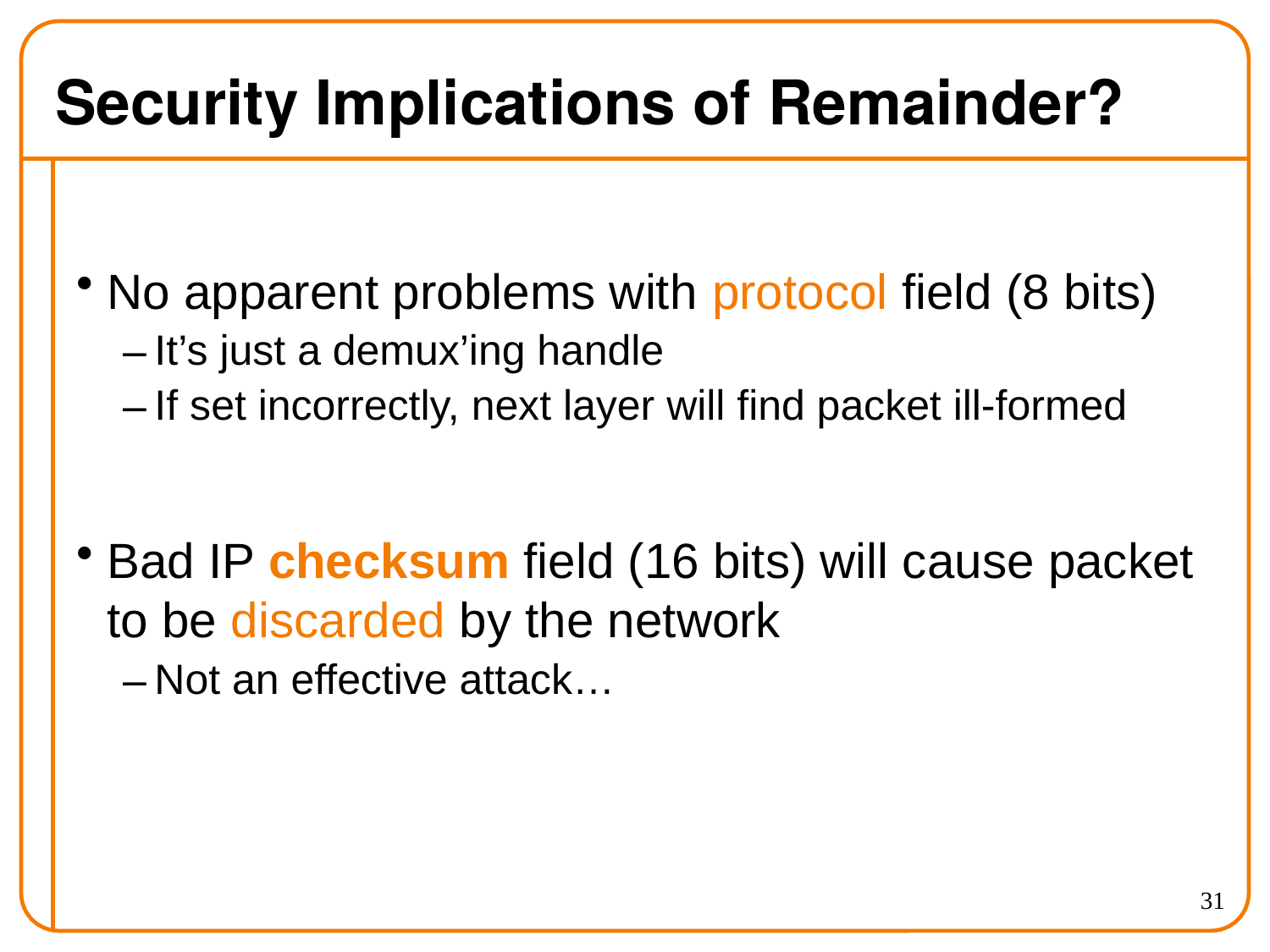

# Security Implications of Remainder?

No apparent problems with protocol field (8 bits)
It’s just a demux’ing handle
If set incorrectly, next layer will find packet ill-formed

Bad IP checksum field (16 bits) will cause packet to be discarded by the network
Not an effective attack…
31